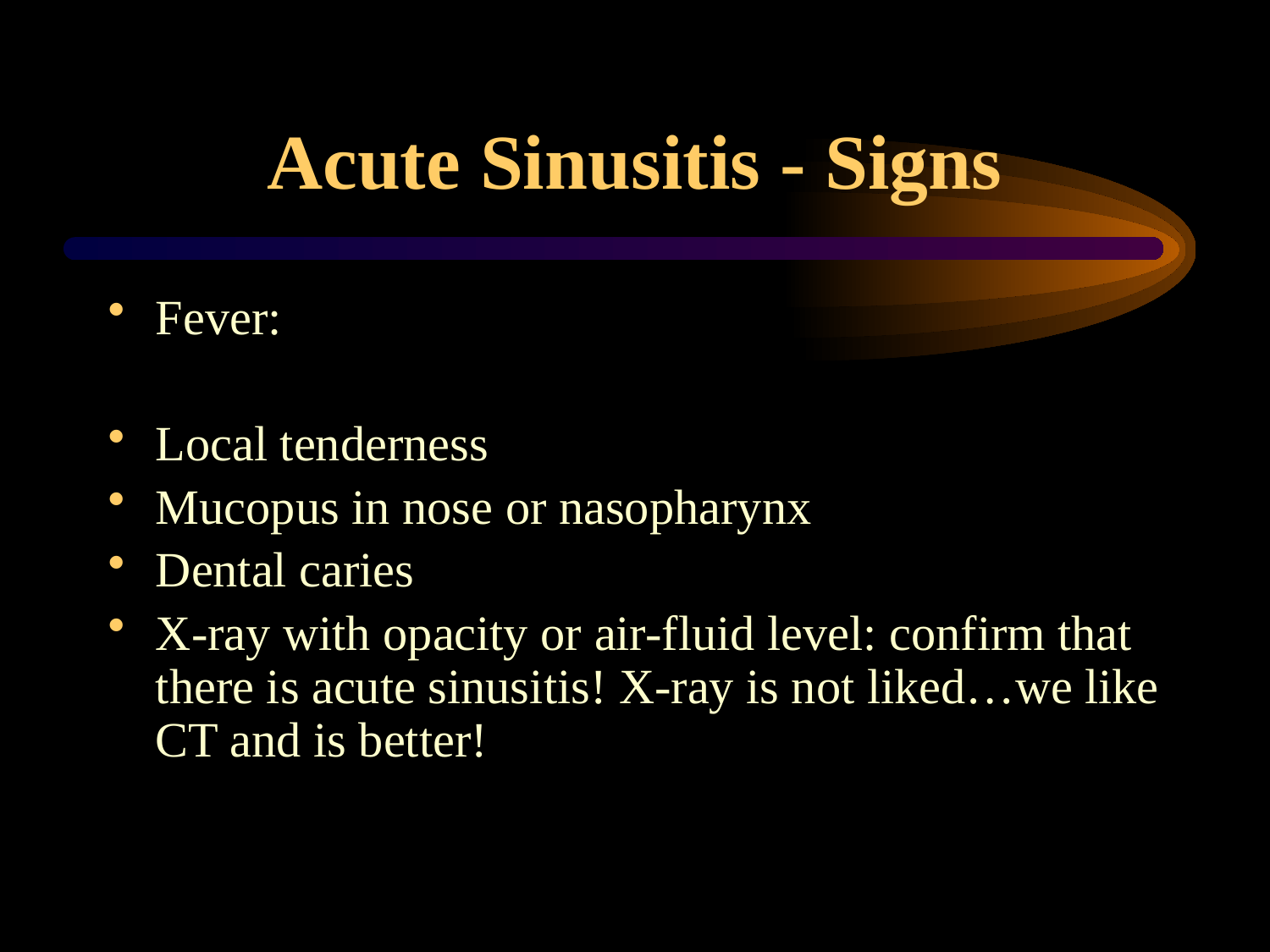

# Acute Sinusitis - Signs
Fever:

Local tenderness
Mucopus in nose or nasopharynx
Dental caries
X-ray with opacity or air-fluid level: confirm that there is acute sinusitis! X-ray is not liked…we like CT and is better!